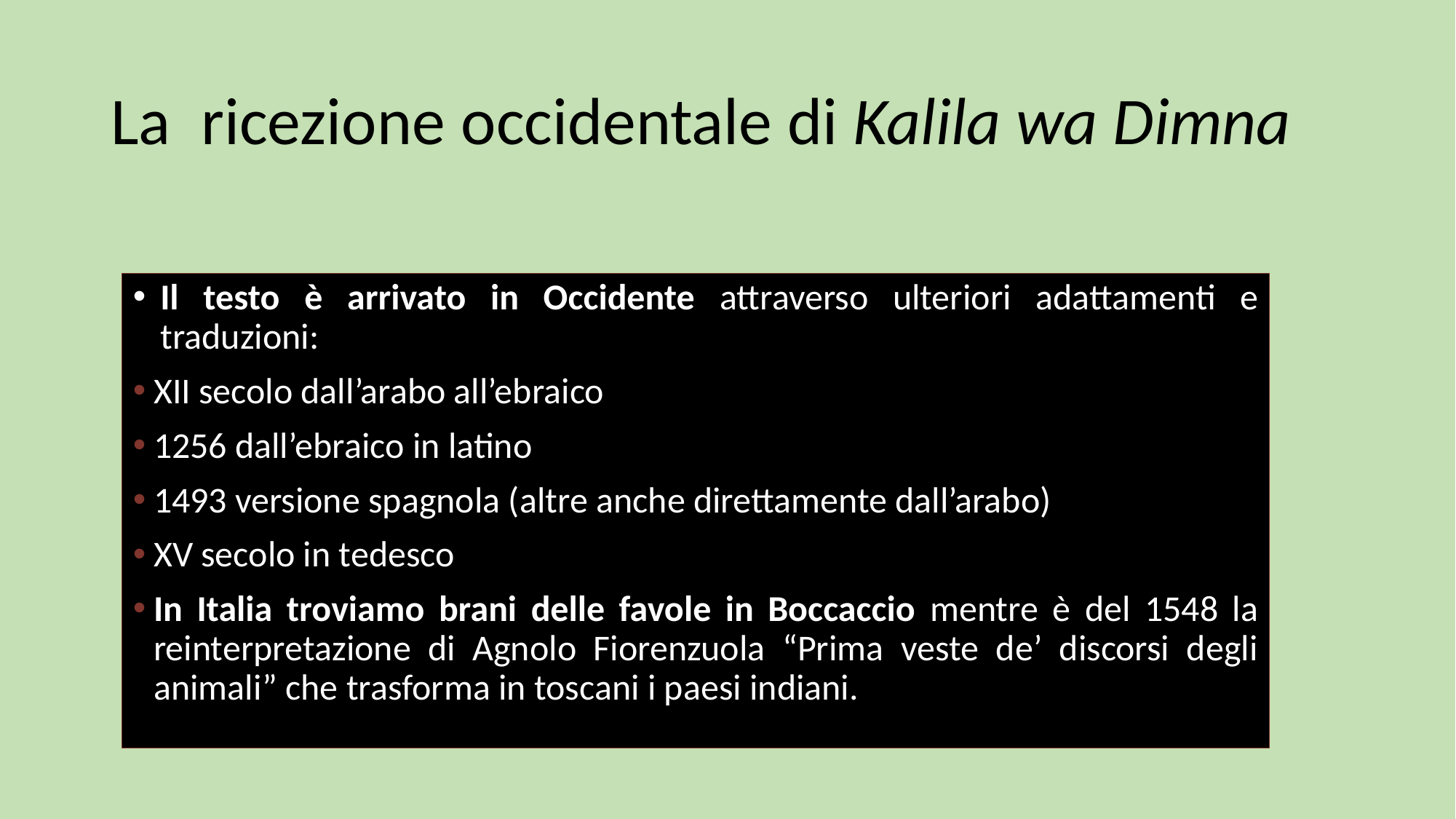

# La  ricezione occidentale di Kalila wa Dimna

Il testo è arrivato in Occidente attraverso ulteriori adattamenti e traduzioni:
XII secolo dall’arabo all’ebraico
1256 dall’ebraico in latino
1493 versione spagnola (altre anche direttamente dall’arabo)
XV secolo in tedesco
In Italia troviamo brani delle favole in Boccaccio mentre è del 1548 la reinterpretazione di Agnolo Fiorenzuola “Prima veste de’ discorsi degli animali” che trasforma in toscani i paesi indiani.